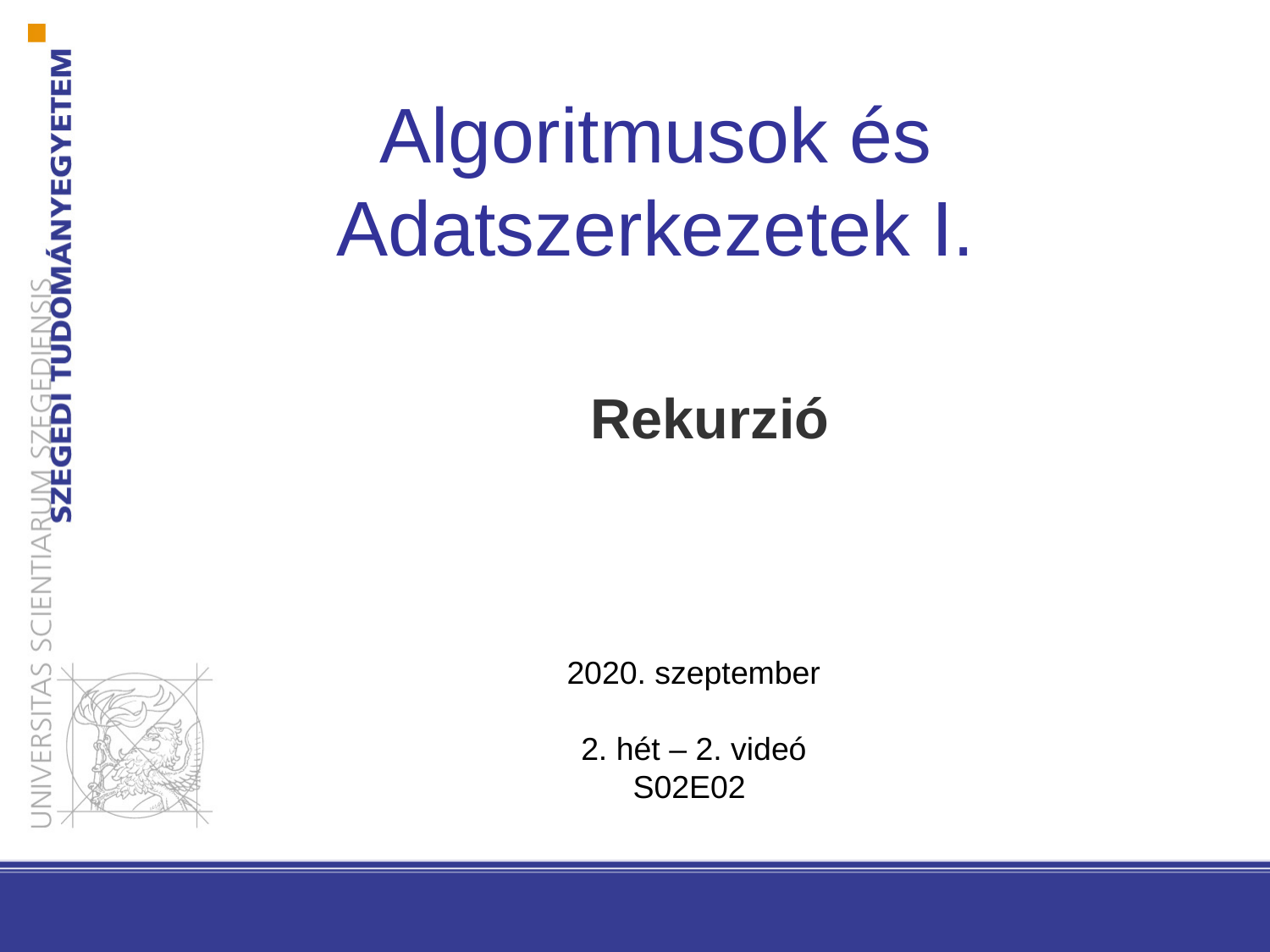

Algoritmusok és Adatszerkezetek I.
Rekurzió
2020. szeptember

2. hét – 2. videó
S02E02